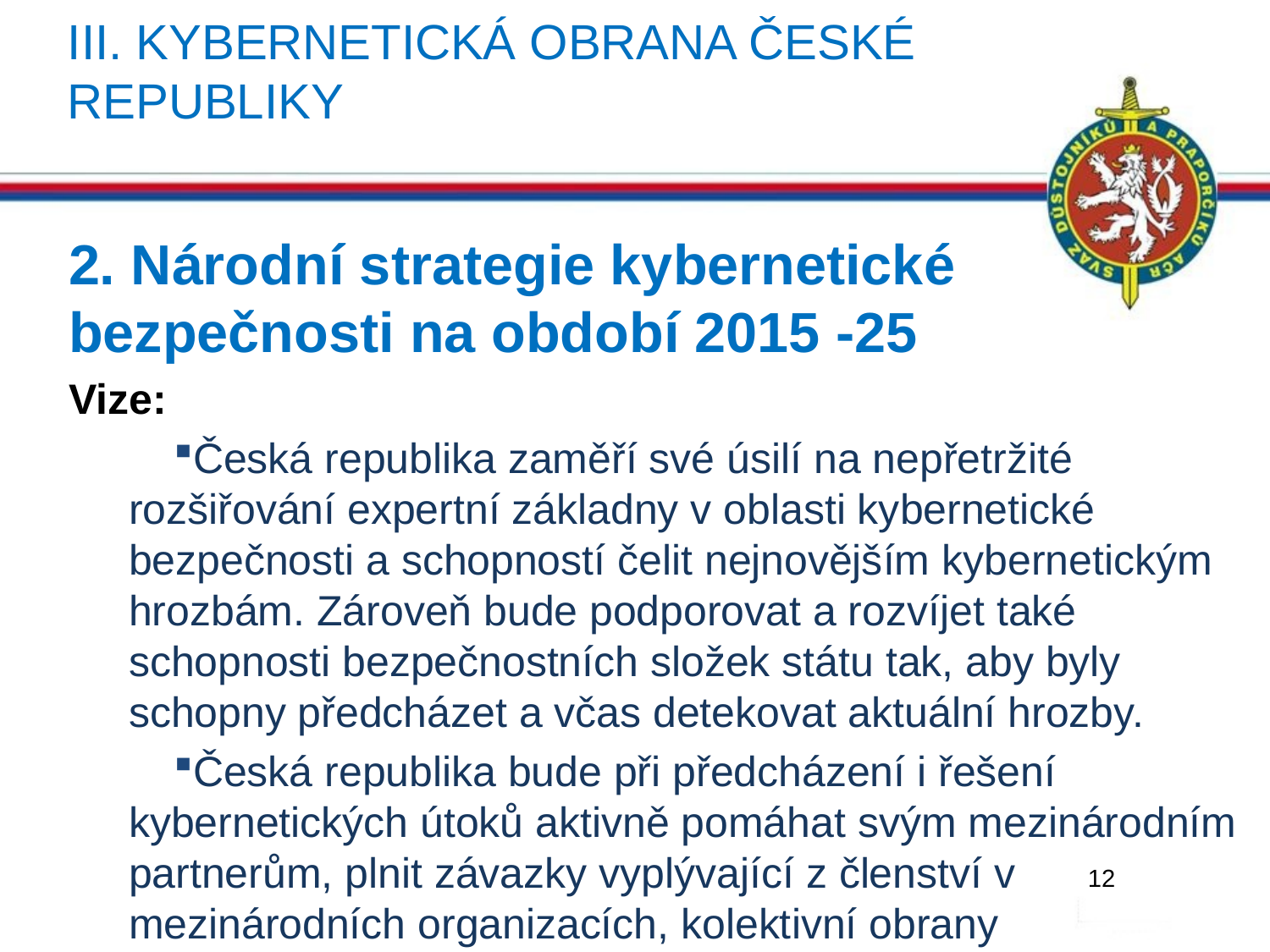

# Iii. Kybernetická obrana české republiky
2. Národní strategie kybernetické bezpečnosti na období 2015 -25
Vize:
Česká republika zaměří své úsilí na nepřetržité rozšiřování expertní základny v oblasti kybernetické bezpečnosti a schopností čelit nejnovějším kybernetickým hrozbám. Zároveň bude podporovat a rozvíjet také schopnosti bezpečnostních složek státu tak, aby byly schopny předcházet a včas detekovat aktuální hrozby.
Česká republika bude při předcházení i řešení kybernetických útoků aktivně pomáhat svým mezinárodním partnerům, plnit závazky vyplývající z členství v mezinárodních organizacích, kolektivní obrany Severoatlantické aliance a podporovat bezpečnost v dalších státech světa.
Česká republika bude intenzivně podporovat spolupráci a dialog zemí středoevropského regionu v oblasti kybernetické bezpečnosti a obrany skrze mezinárodní organizace, jejichž je členem.

12